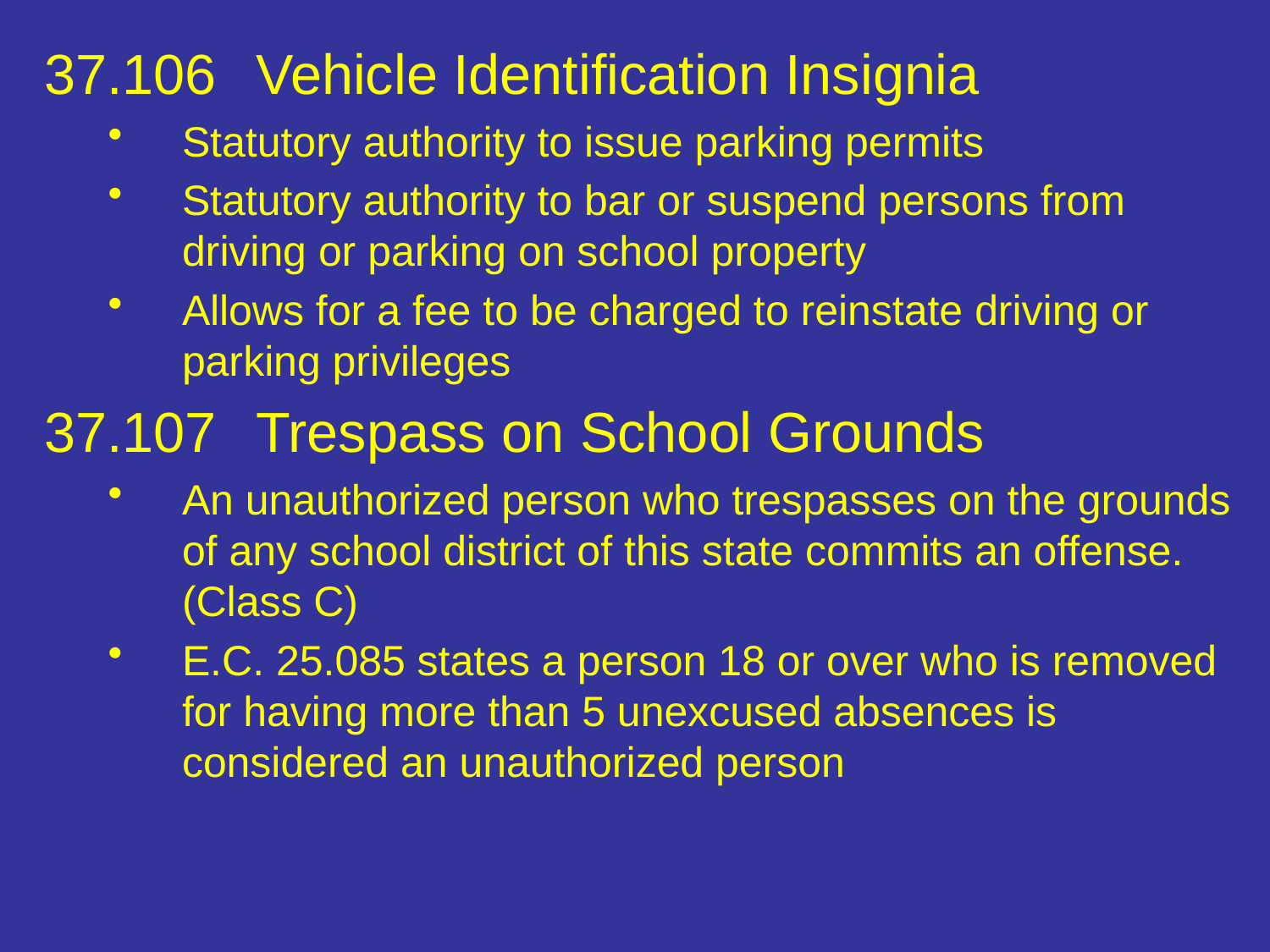

37.106	Vehicle Identification Insignia
Statutory authority to issue parking permits
Statutory authority to bar or suspend persons from driving or parking on school property
Allows for a fee to be charged to reinstate driving or parking privileges
37.107 	Trespass on School Grounds
An unauthorized person who trespasses on the grounds of any school district of this state commits an offense. (Class C)
E.C. 25.085 states a person 18 or over who is removed for having more than 5 unexcused absences is considered an unauthorized person